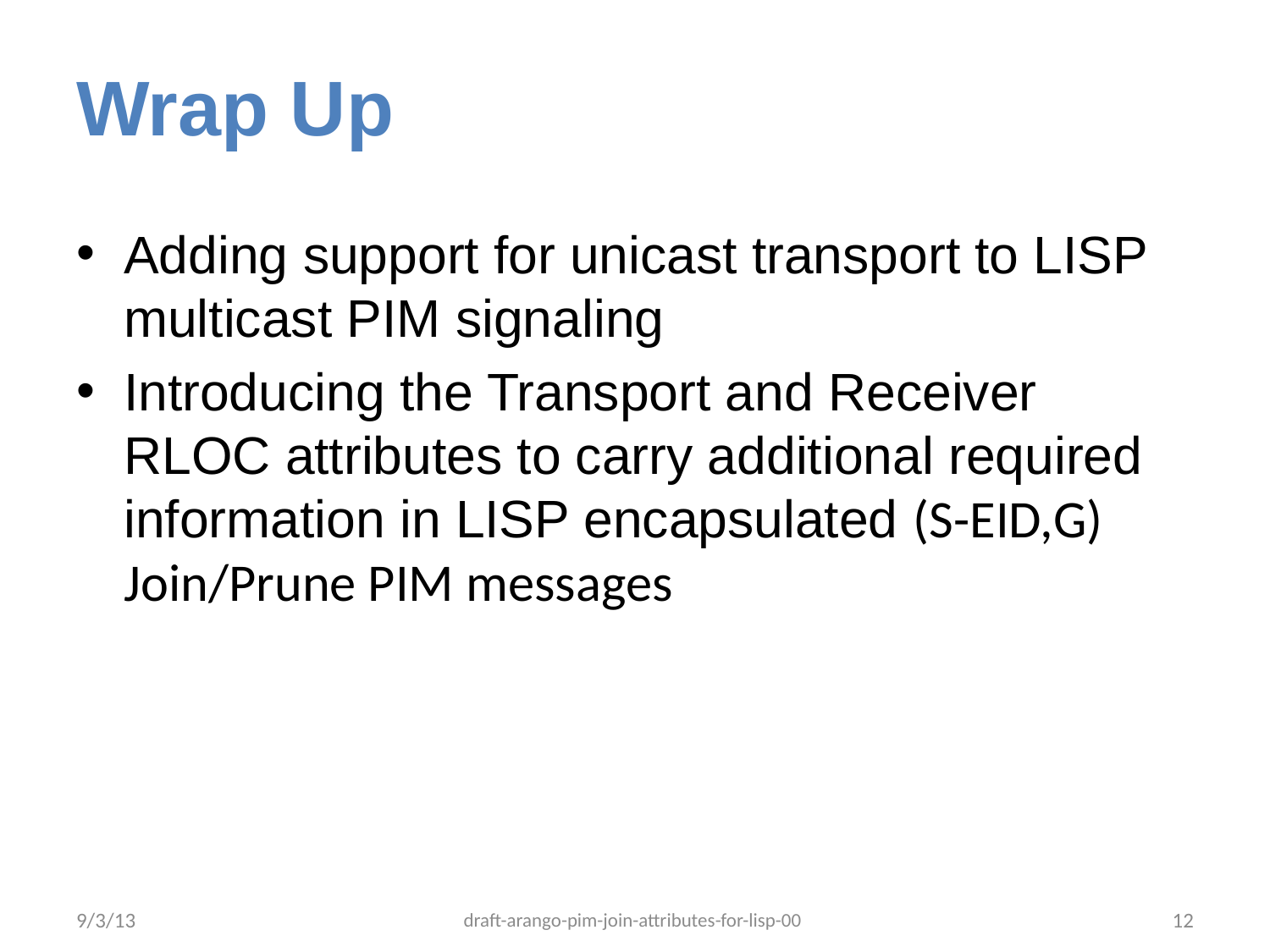

# Wrap Up
Adding support for unicast transport to LISP multicast PIM signaling
Introducing the Transport and Receiver RLOC attributes to carry additional required information in LISP encapsulated (S-EID,G) Join/Prune PIM messages
9/3/13
draft-arango-pim-join-attributes-for-lisp-00
12